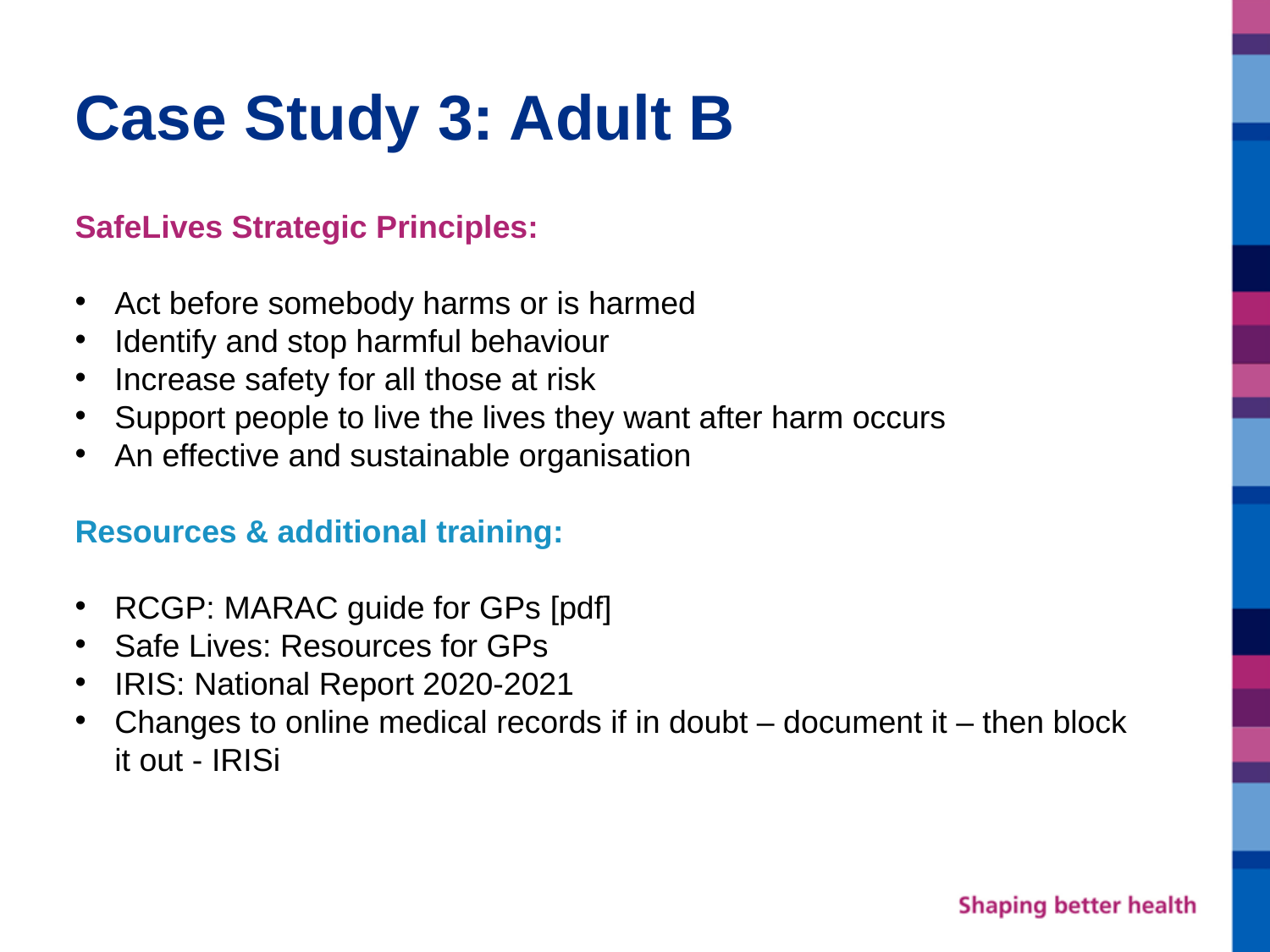

# Case Study 3: Adult B
SafeLives Strategic Principles:

Act before somebody harms or is harmed
Identify and stop harmful behaviour
Increase safety for all those at risk
Support people to live the lives they want after harm occurs
An effective and sustainable organisation

Resources & additional training:

RCGP: MARAC guide for GPs [pdf]
Safe Lives: Resources for GPs
IRIS: National Report 2020-2021
Changes to online medical records if in doubt – document it – then block it out - IRISi